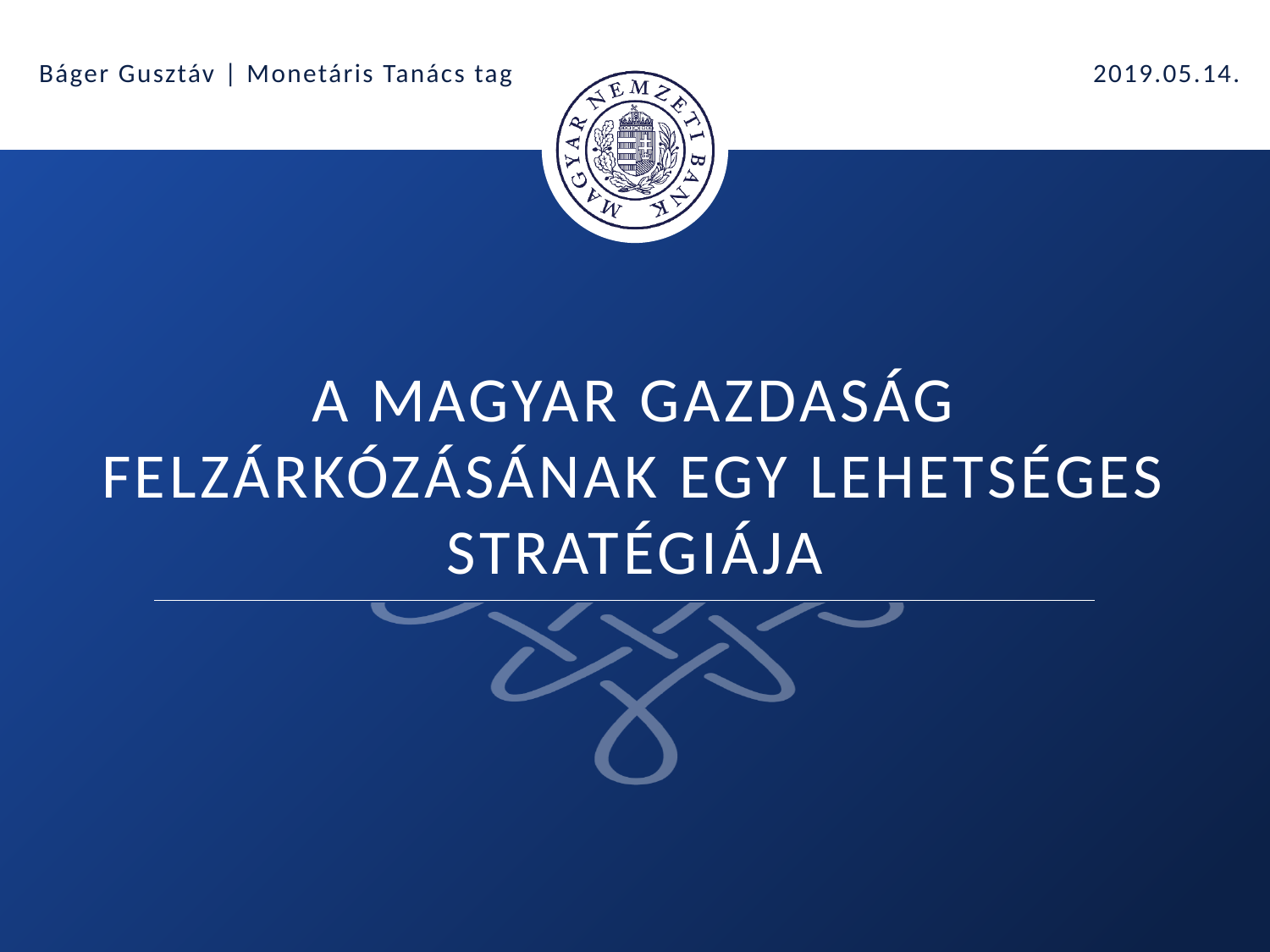

Báger Gusztáv | Monetáris Tanács tag
2019.05.14.
# A magyar gazdaság felzárkózásának egy lehetséges stratégiája